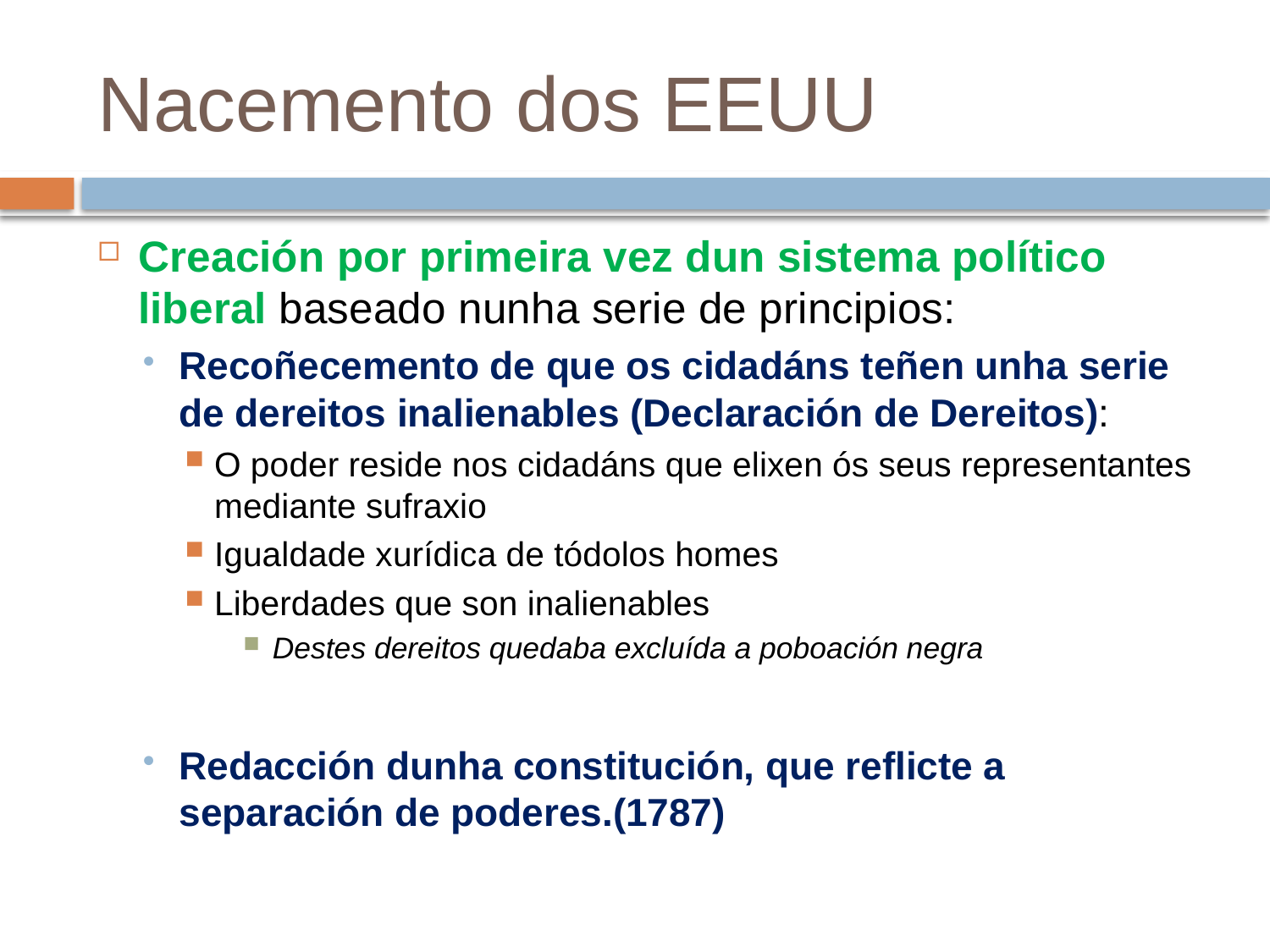

# Nacemento dos EEUU
Creación por primeira vez dun sistema político liberal baseado nunha serie de principios:
Recoñecemento de que os cidadáns teñen unha serie de dereitos inalienables (Declaración de Dereitos):
O poder reside nos cidadáns que elixen ós seus representantes mediante sufraxio
Igualdade xurídica de tódolos homes
Liberdades que son inalienables
Destes dereitos quedaba excluída a poboación negra

Redacción dunha constitución, que reflicte a separación de poderes.(1787)